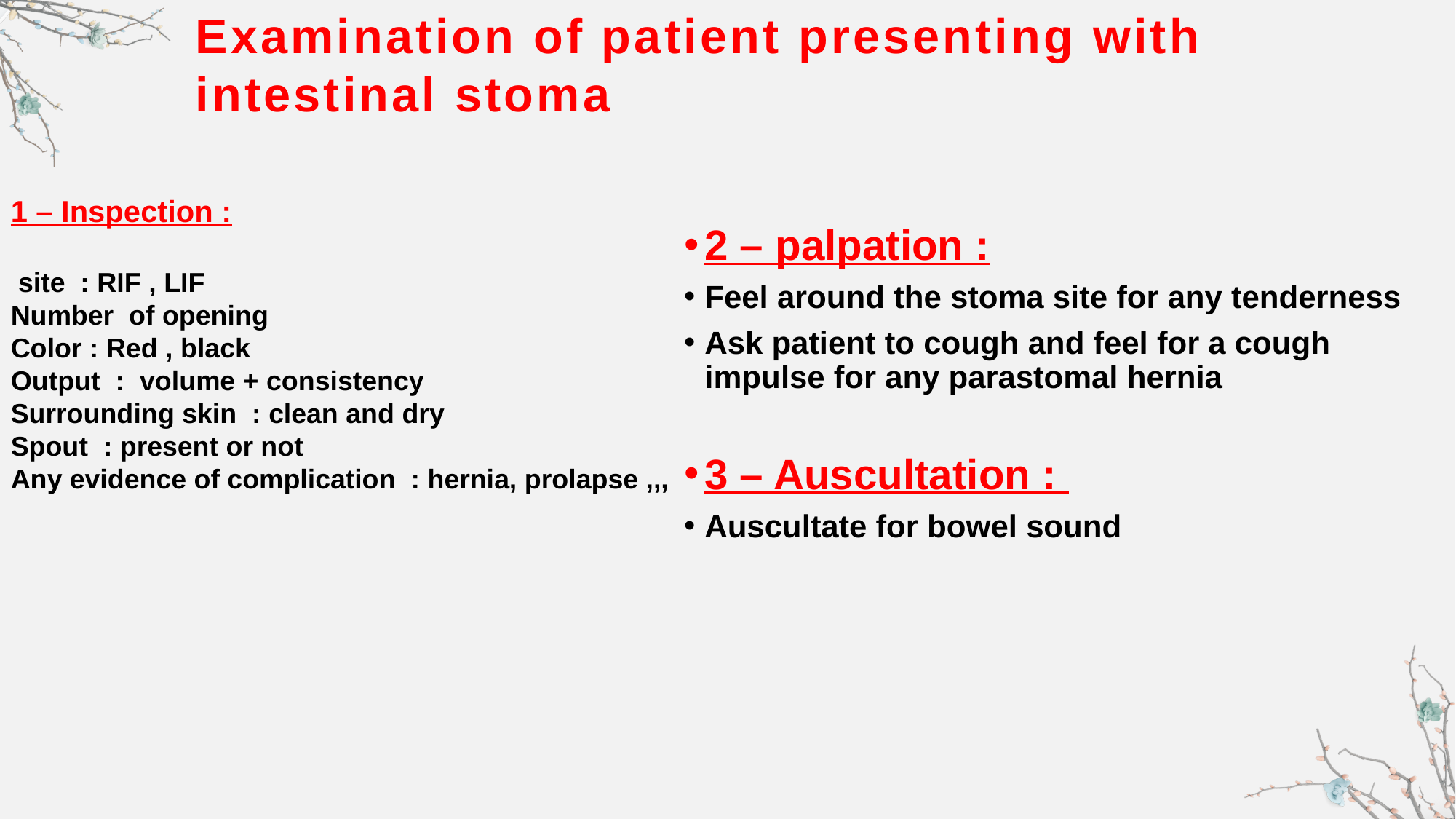

# Examination of patient presenting with intestinal stoma
1 – Inspection :

 site  : RIF , LIF
Number  of opening
Color : Red , black
Output  :  volume + consistency
Surrounding skin  : clean and dry
Spout  : present or not
Any evidence of complication  : hernia, prolapse ,,,

2 – palpation :
Feel around the stoma site for any tenderness
Ask patient to cough and feel for a cough impulse for any parastomal hernia

3 – Auscultation :
Auscultate for bowel sound